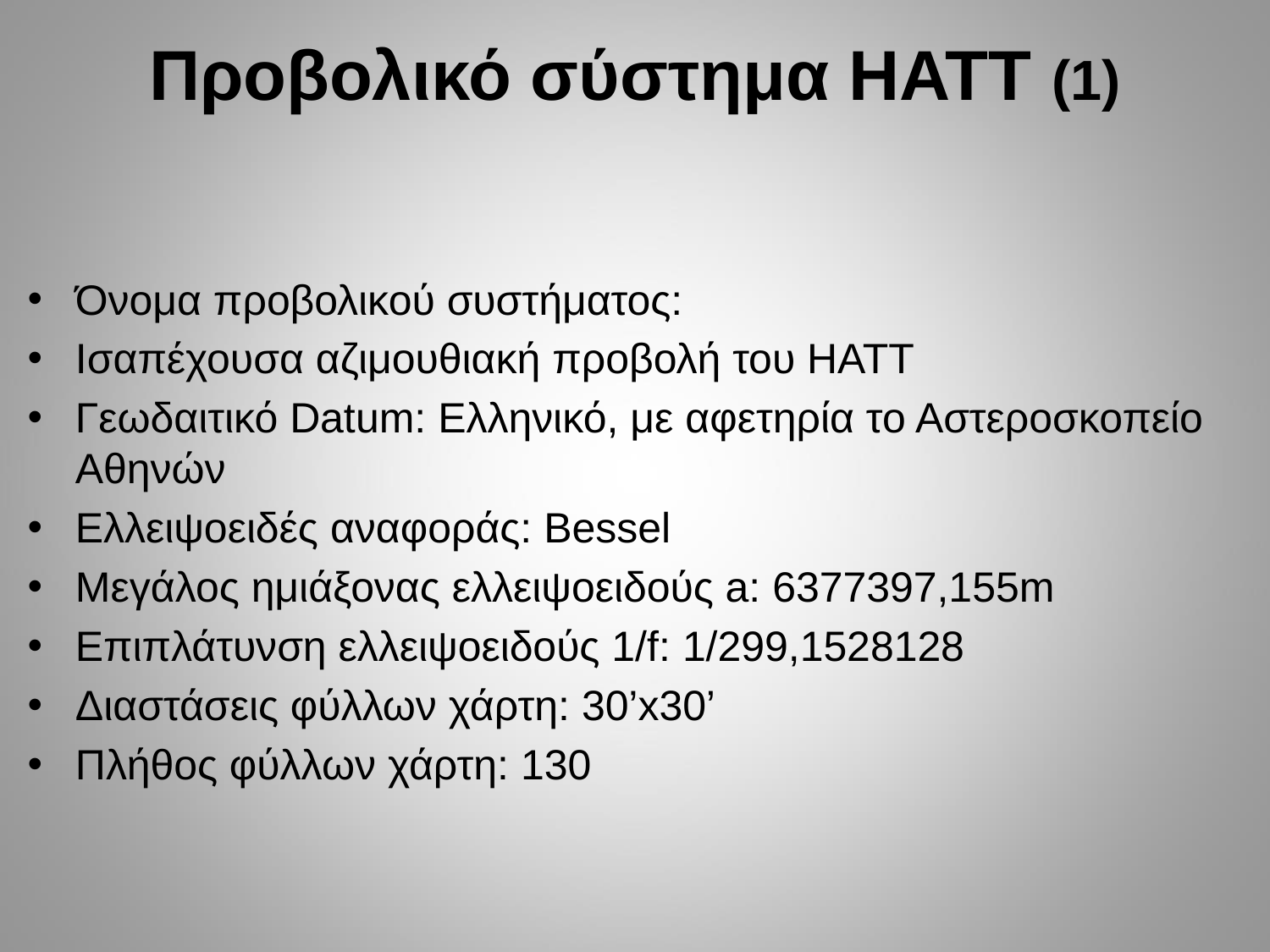

# Προβολικό σύστημα HATT (1)
Όνομα προβολικού συστήματος:
Ισαπέχουσα αζιμουθιακή προβολή του HATT
Γεωδαιτικό Datum: Ελληνικό, με αφετηρία το Αστεροσκοπείο Αθηνών
Ελλειψοειδές αναφοράς: Bessel
Μεγάλος ημιάξονας ελλειψοειδούς a: 6377397,155m
Επιπλάτυνση ελλειψοειδούς 1/f: 1/299,1528128
Διαστάσεις φύλλων χάρτη: 30’x30’
Πλήθος φύλλων χάρτη: 130